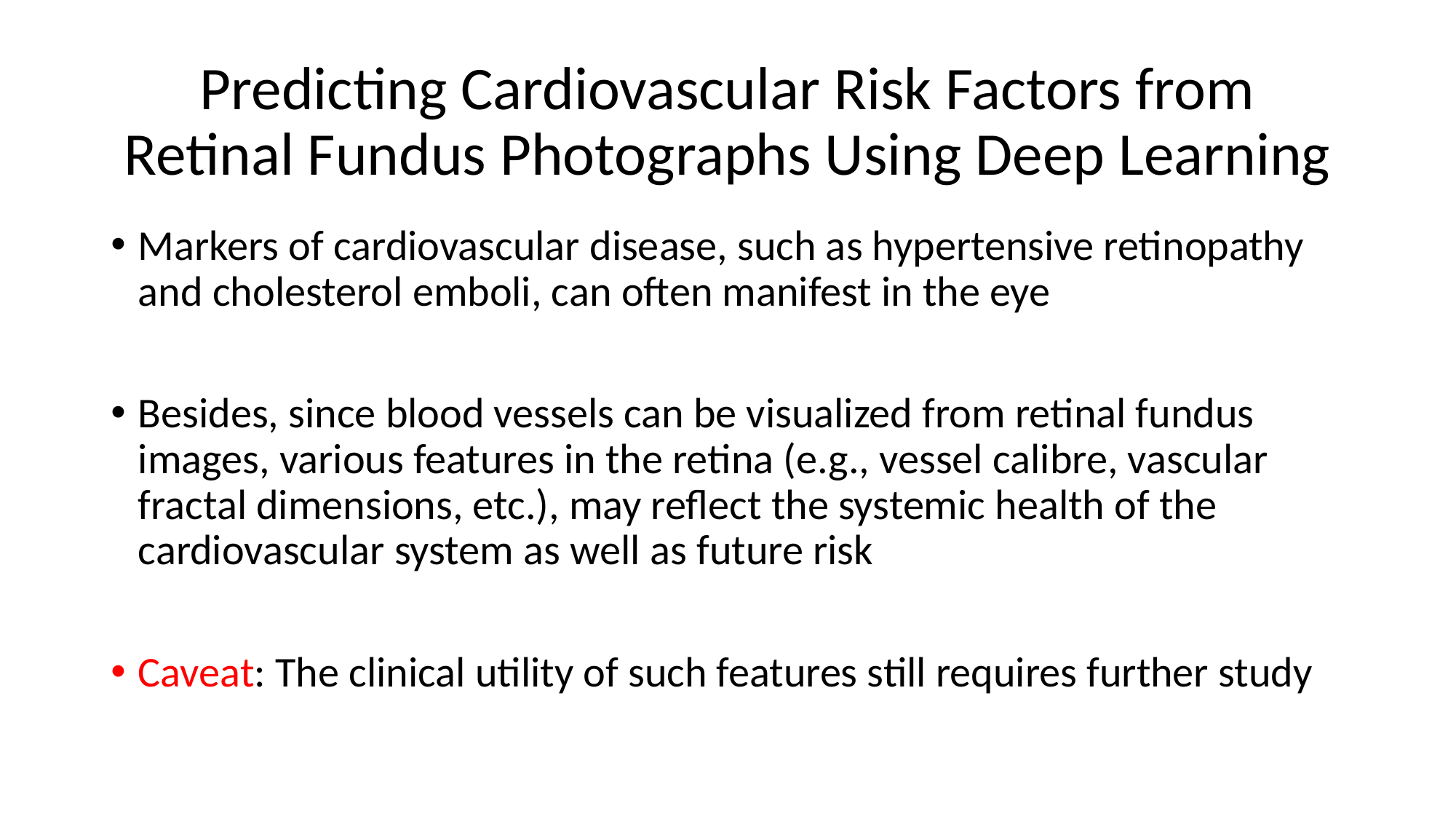

# Predicting Cardiovascular Risk Factors from Retinal Fundus Photographs Using Deep Learning
Markers of cardiovascular disease, such as hypertensive retinopathy and cholesterol emboli, can often manifest in the eye

Besides, since blood vessels can be visualized from retinal fundus images, various features in the retina (e.g., vessel calibre, vascular fractal dimensions, etc.), may reflect the systemic health of the cardiovascular system as well as future risk

Caveat: The clinical utility of such features still requires further study